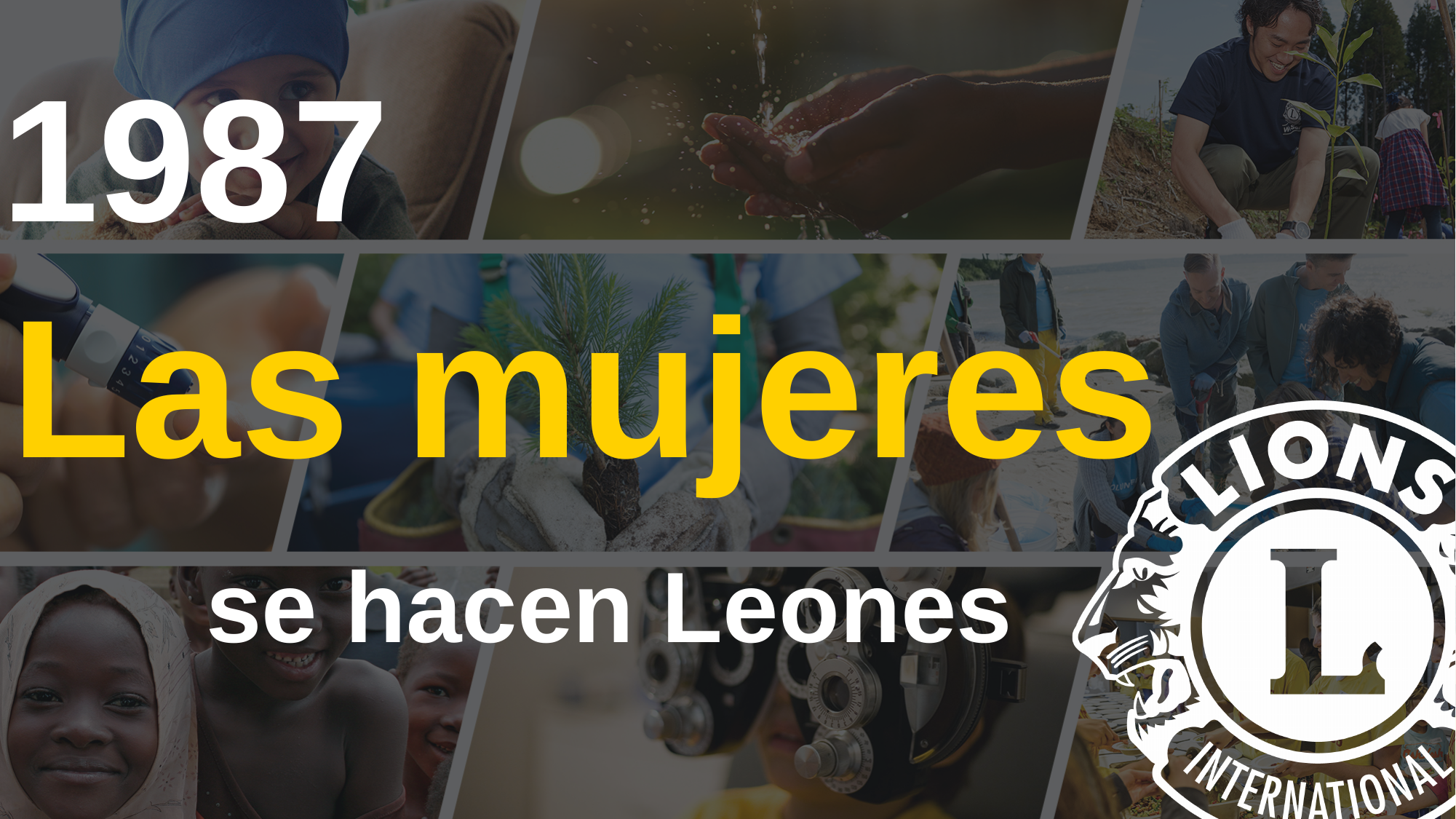

1987
Las mujeres
Chris Bunch – LION Managing Editor
Sanjeev Ahuja – Chief of Marketing & Membership
Dan Hervey – Brand & Creative Director
Stephanie Morales – Meetings Manager
se hacen Leones